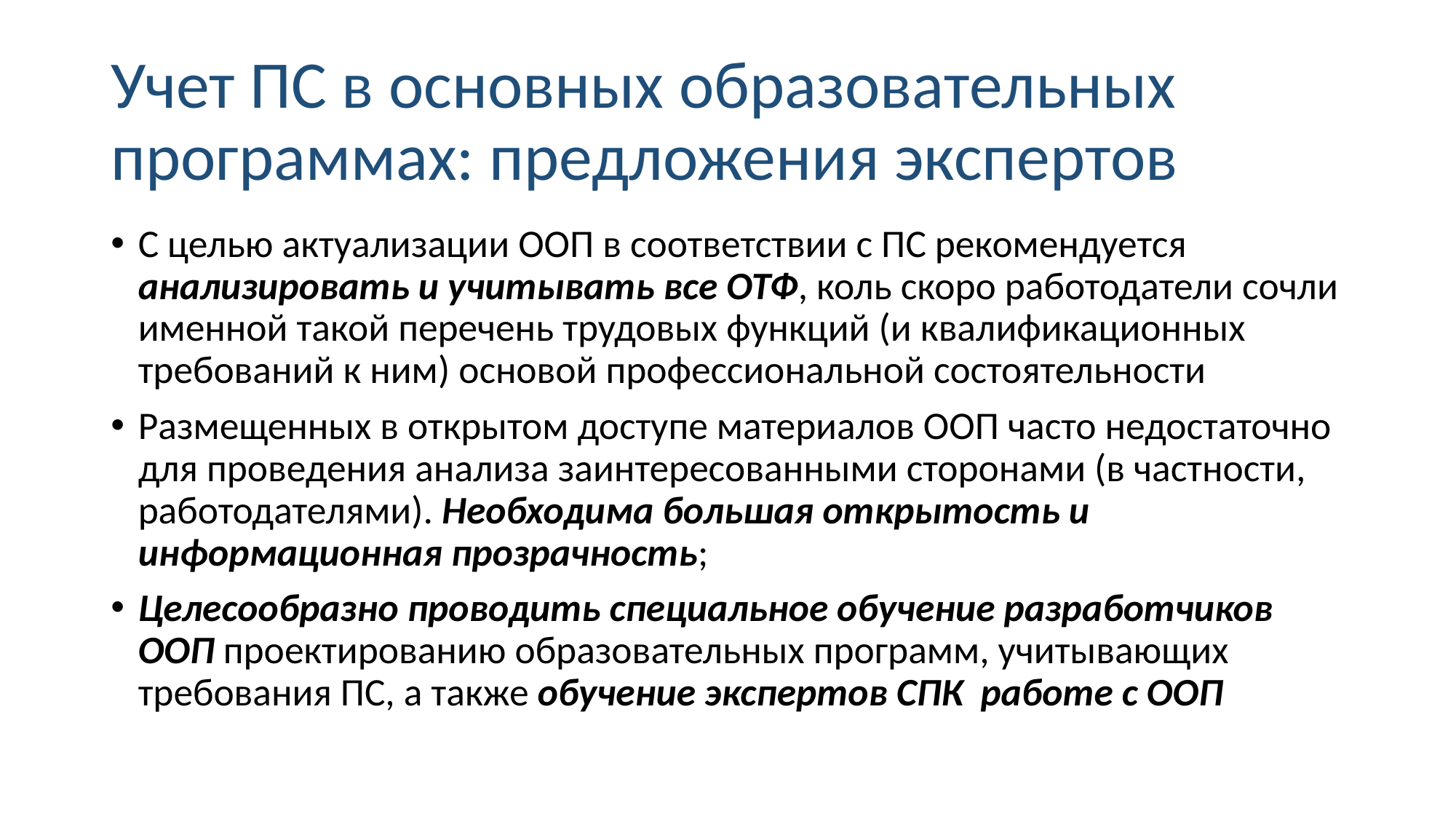

# Учет ПС в основных образовательных программах: предложения экспертов
С целью актуализации ООП в соответствии с ПС рекомендуется анализировать и учитывать все ОТФ, коль скоро работодатели сочли именной такой перечень трудовых функций (и квалификационных требований к ним) основой профессиональной состоятельности
Размещенных в открытом доступе материалов ООП часто недостаточно для проведения анализа заинтересованными сторонами (в частности, работодателями). Необходима большая открытость и информационная прозрачность;
Целесообразно проводить специальное обучение разработчиков ООП проектированию образовательных программ, учитывающих требования ПС, а также обучение экспертов СПК  работе с ООП